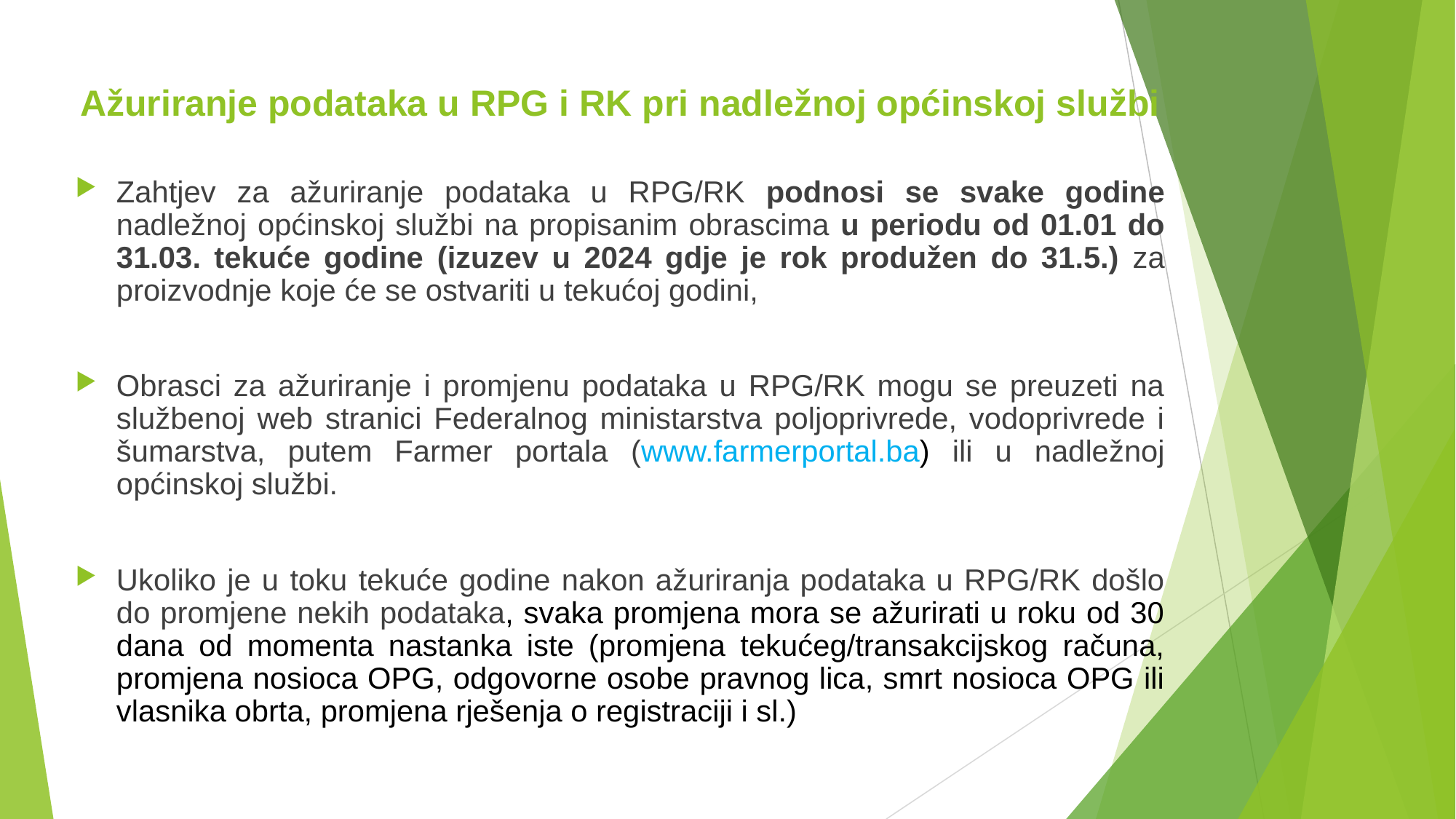

# Ažuriranje podataka u RPG i RK pri nadležnoj općinskoj službi
Zahtjev za ažuriranje podataka u RPG/RK podnosi se svake godine nadležnoj općinskoj službi na propisanim obrascima u periodu od 01.01 do 31.03. tekuće godine (izuzev u 2024 gdje je rok produžen do 31.5.) za proizvodnje koje će se ostvariti u tekućoj godini,

Obrasci za ažuriranje i promjenu podataka u RPG/RK mogu se preuzeti na službenoj web stranici Federalnog ministarstva poljoprivrede, vodoprivrede i šumarstva, putem Farmer portala (www.farmerportal.ba) ili u nadležnoj općinskoj službi.

Ukoliko je u toku tekuće godine nakon ažuriranja podataka u RPG/RK došlo do promjene nekih podataka, svaka promjena mora se ažurirati u roku od 30 dana od momenta nastanka iste (promjena tekućeg/transakcijskog računa, promjena nosioca OPG, odgovorne osobe pravnog lica, smrt nosioca OPG ili vlasnika obrta, promjena rješenja o registraciji i sl.)